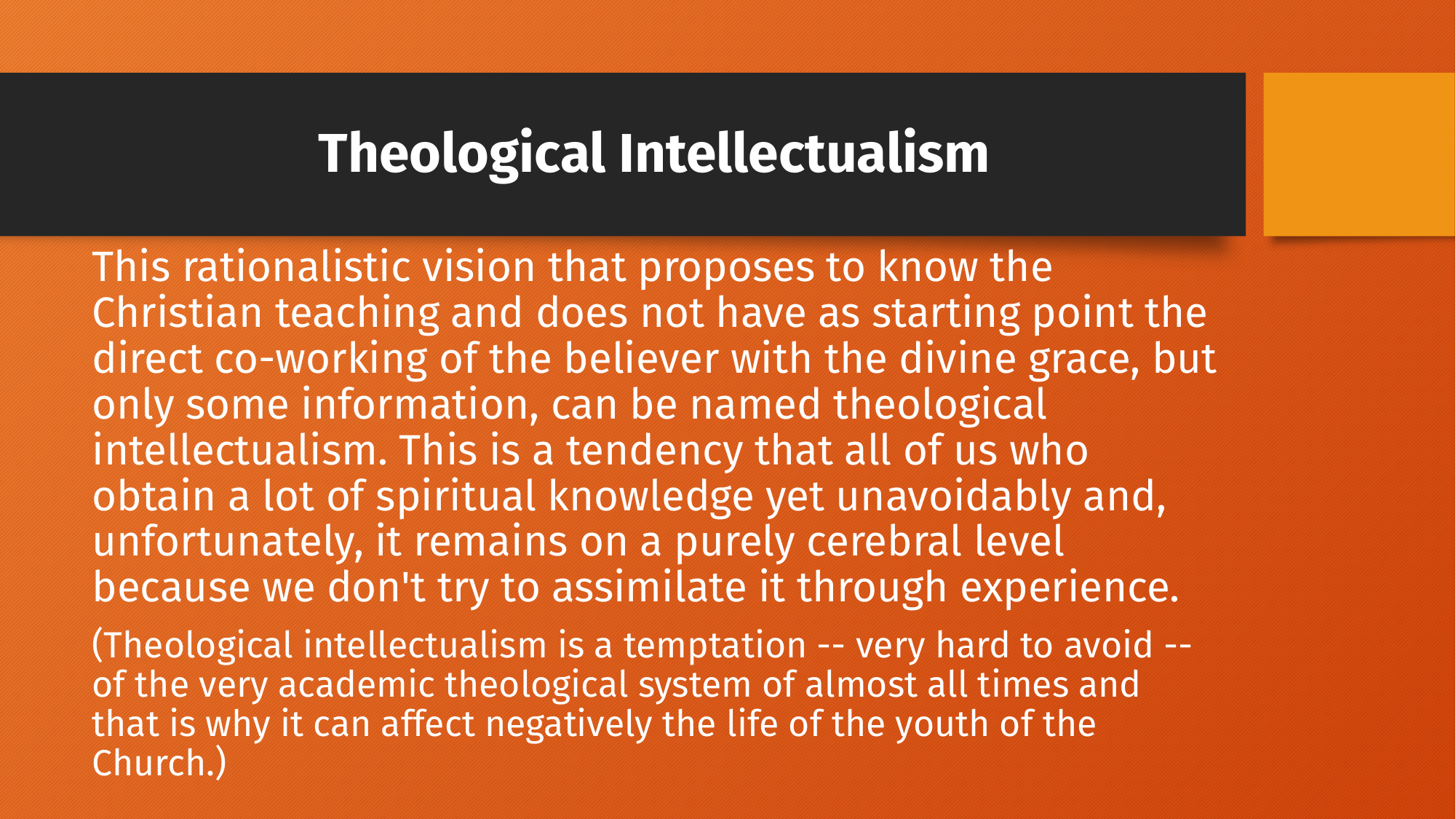

# Theological Intellectualism
This rationalistic vision that proposes to know the Christian teaching and does not have as starting point the direct co-working of the believer with the divine grace, but only some information, can be named theological intellectualism. This is a tendency that all of us who obtain a lot of spiritual knowledge yet unavoidably and, unfortunately, it remains on a purely cerebral level because we don't try to assimilate it through experience.
(Theological intellectualism is a temptation -- very hard to avoid -- of the very academic theological system of almost all times and that is why it can affect negatively the life of the youth of the Church.)